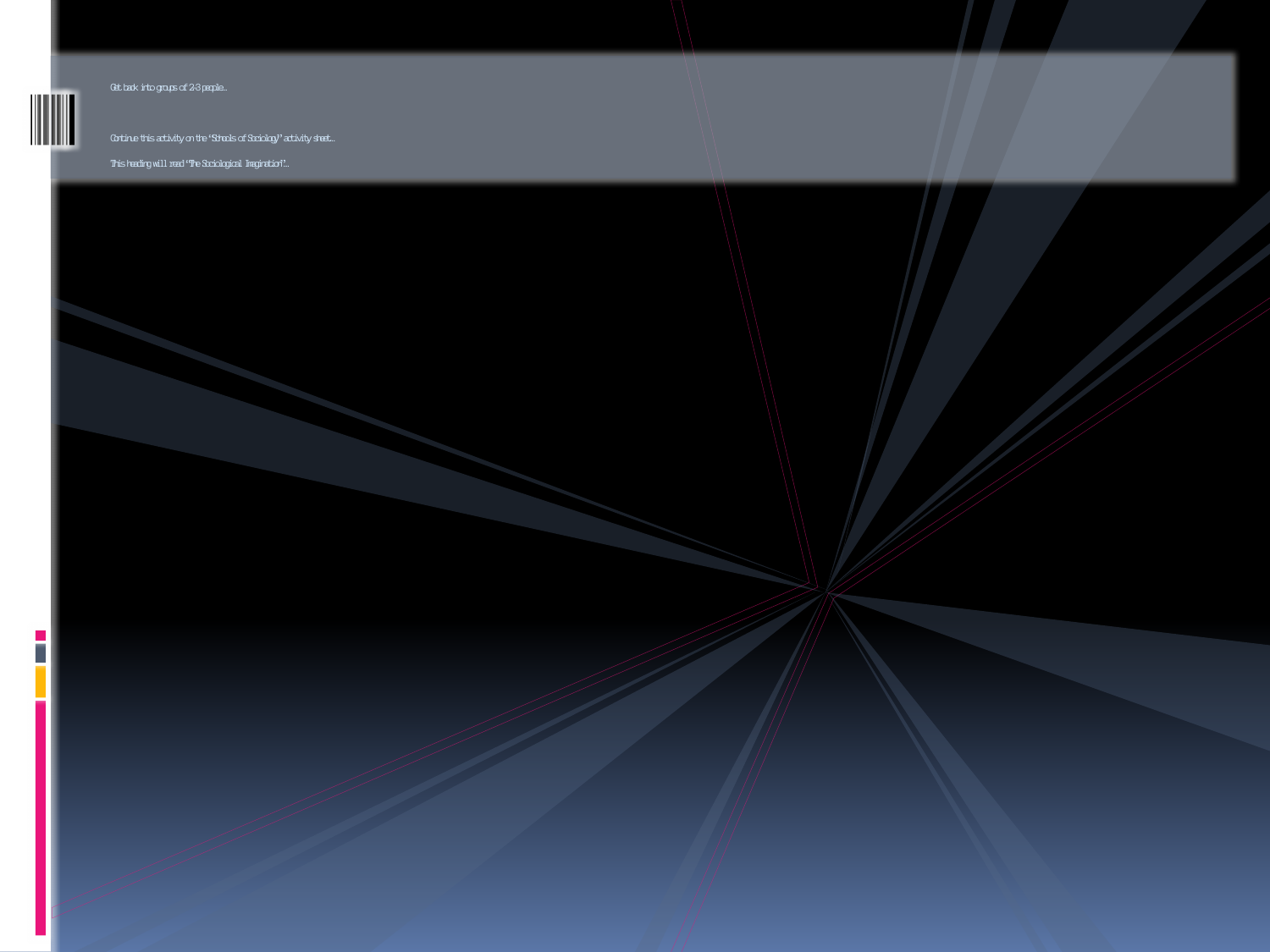

# Get back into groups of 2-3 people… Continue this activity on the “Schools of Sociology” activity sheet… This heading will read “The Sociological Imagination”…